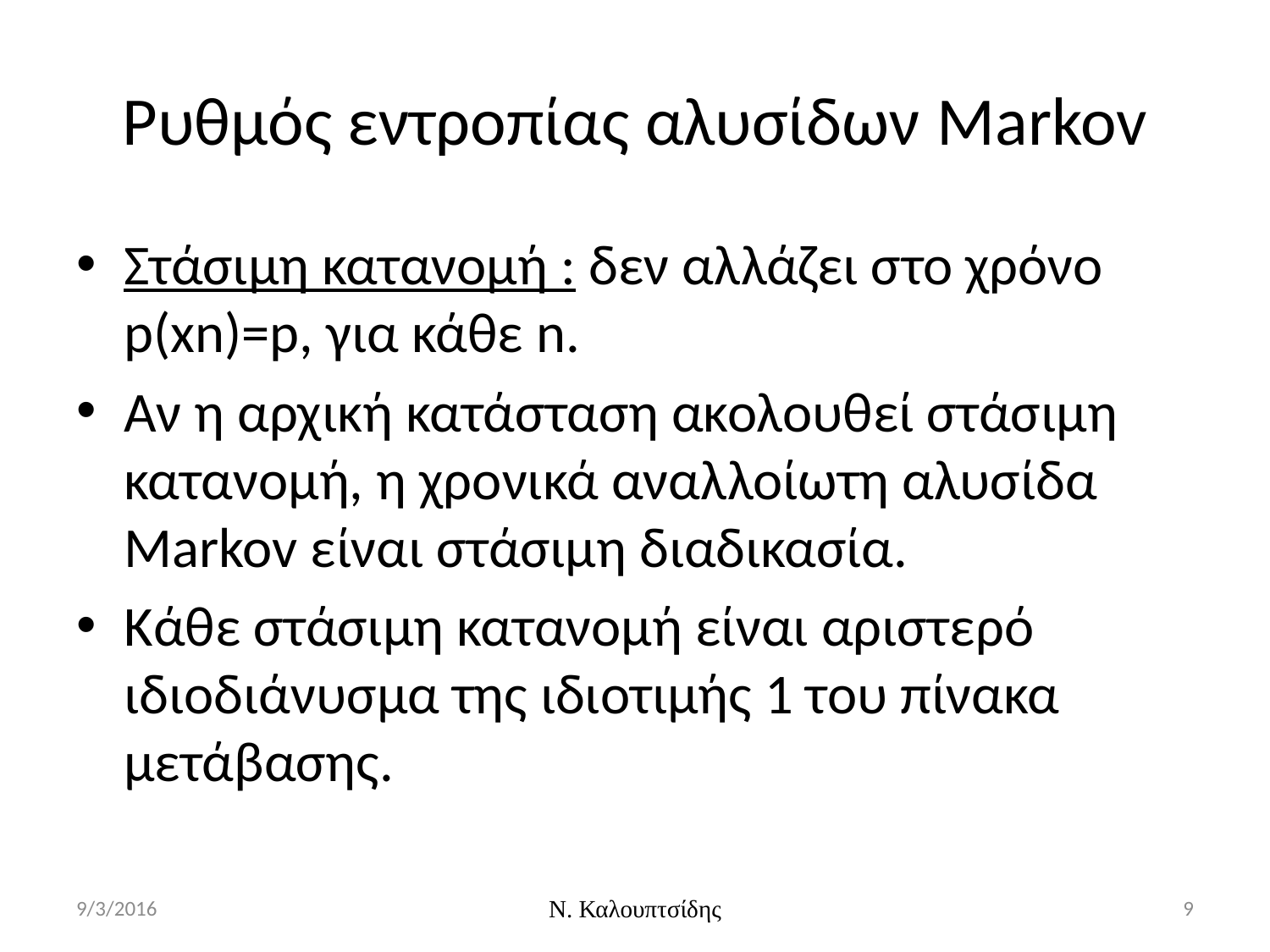

# Ρυθμός εντροπίας αλυσίδων Markov
Στάσιμη κατανομή : δεν αλλάζει στο χρόνο p(xn)=p, για κάθε n.
Aν η αρχική κατάσταση ακολουθεί στάσιμη κατανομή, η χρονικά αναλλοίωτη αλυσίδα Markov είναι στάσιμη διαδικασία.
Κάθε στάσιμη κατανομή είναι αριστερό ιδιοδιάνυσμα της ιδιοτιμής 1 του πίνακα μετάβασης.

9/3/2016
Ν. Καλουπτσίδης
9